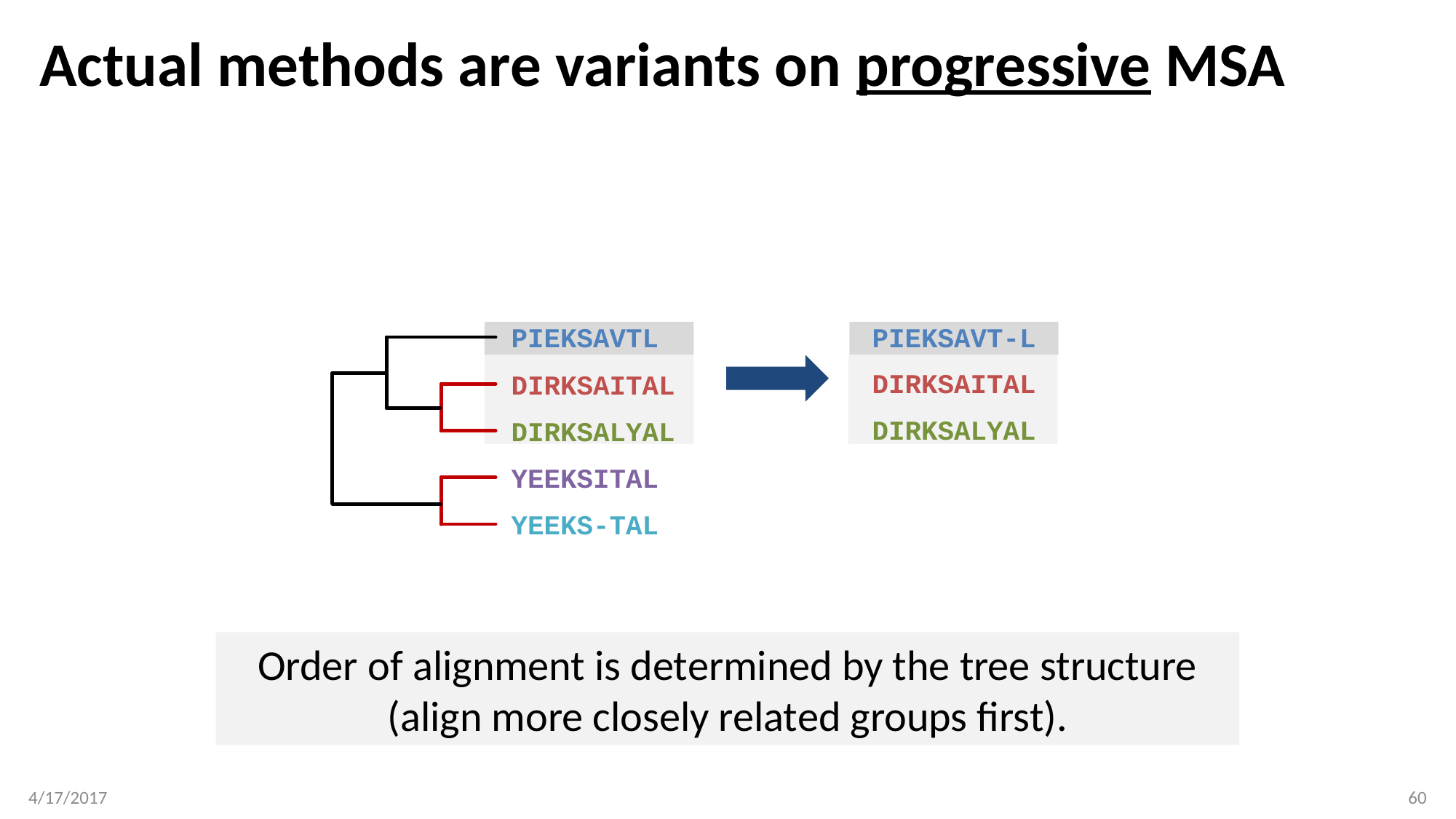

# Actual methods are variants on progressive MSA
PIEKSAVT-L
PIEKSAVTL

DIRKSAITAL
DIRKSAITAL
DIRKSALYAL
DIRKSALYAL
YEEKSITAL
YEEKS-TAL
Order of alignment is determined by the tree structure
(align more closely related groups first).
4/17/2017
60